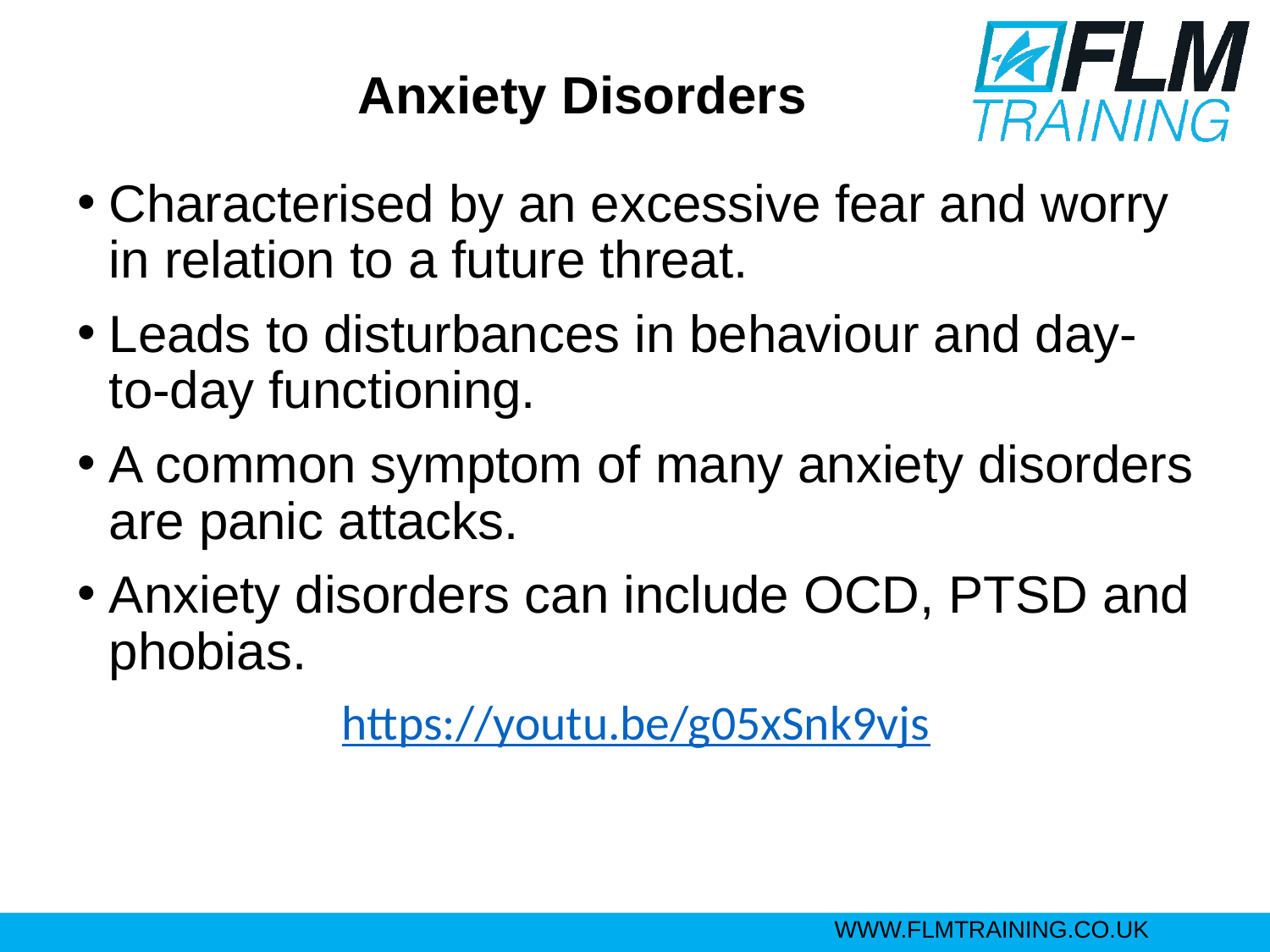

# Anxiety Disorders
Characterised by an excessive fear and worry in relation to a future threat.
Leads to disturbances in behaviour and day-to-day functioning.
A common symptom of many anxiety disorders are panic attacks.
Anxiety disorders can include OCD, PTSD and phobias.
https://youtu.be/g05xSnk9vjs